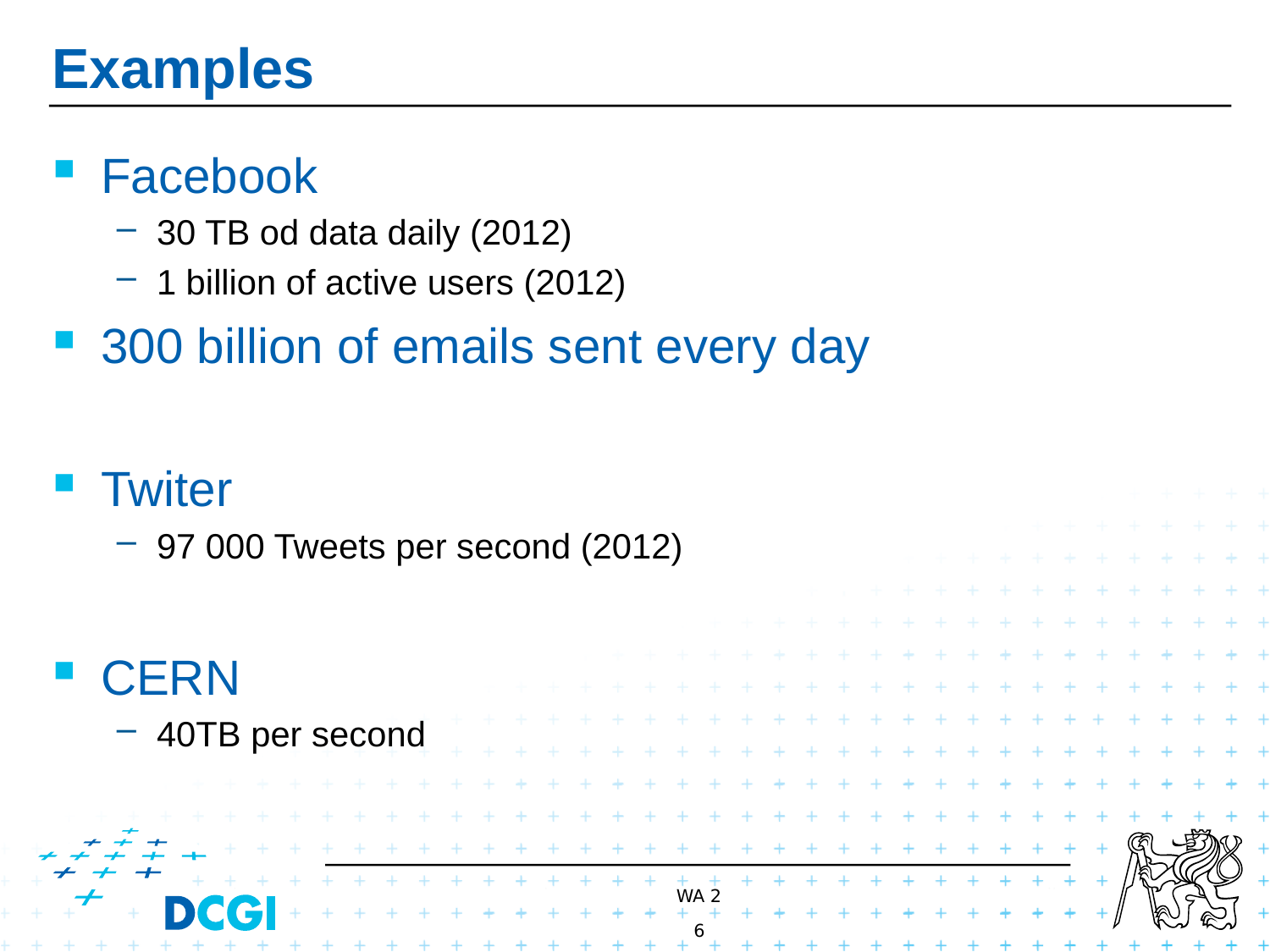

# Examples
Facebook
30 TB od data daily (2012)
1 billion of active users (2012)
300 billion of emails sent every day

Twiter
97 000 Tweets per second (2012)

CERN
40TB per second

WA 2
6